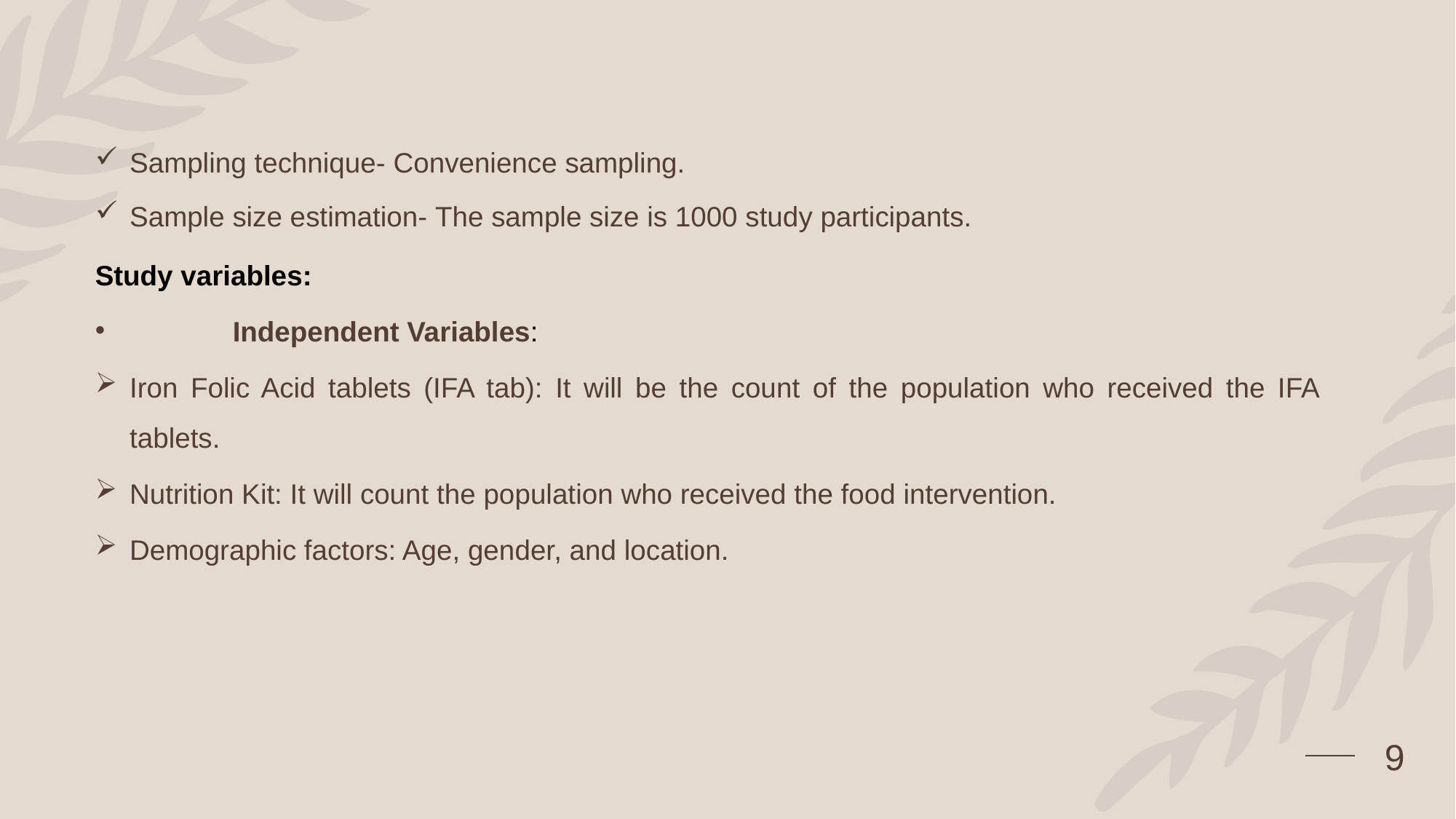

Sampling technique- Convenience sampling.
Sample size estimation- The sample size is 1000 study participants.
Study variables:
Independent Variables:
Iron Folic Acid tablets (IFA tab): It will be the count of the population who received the IFA tablets.
Nutrition Kit: It will count the population who received the food intervention.
Demographic factors: Age, gender, and location.

9